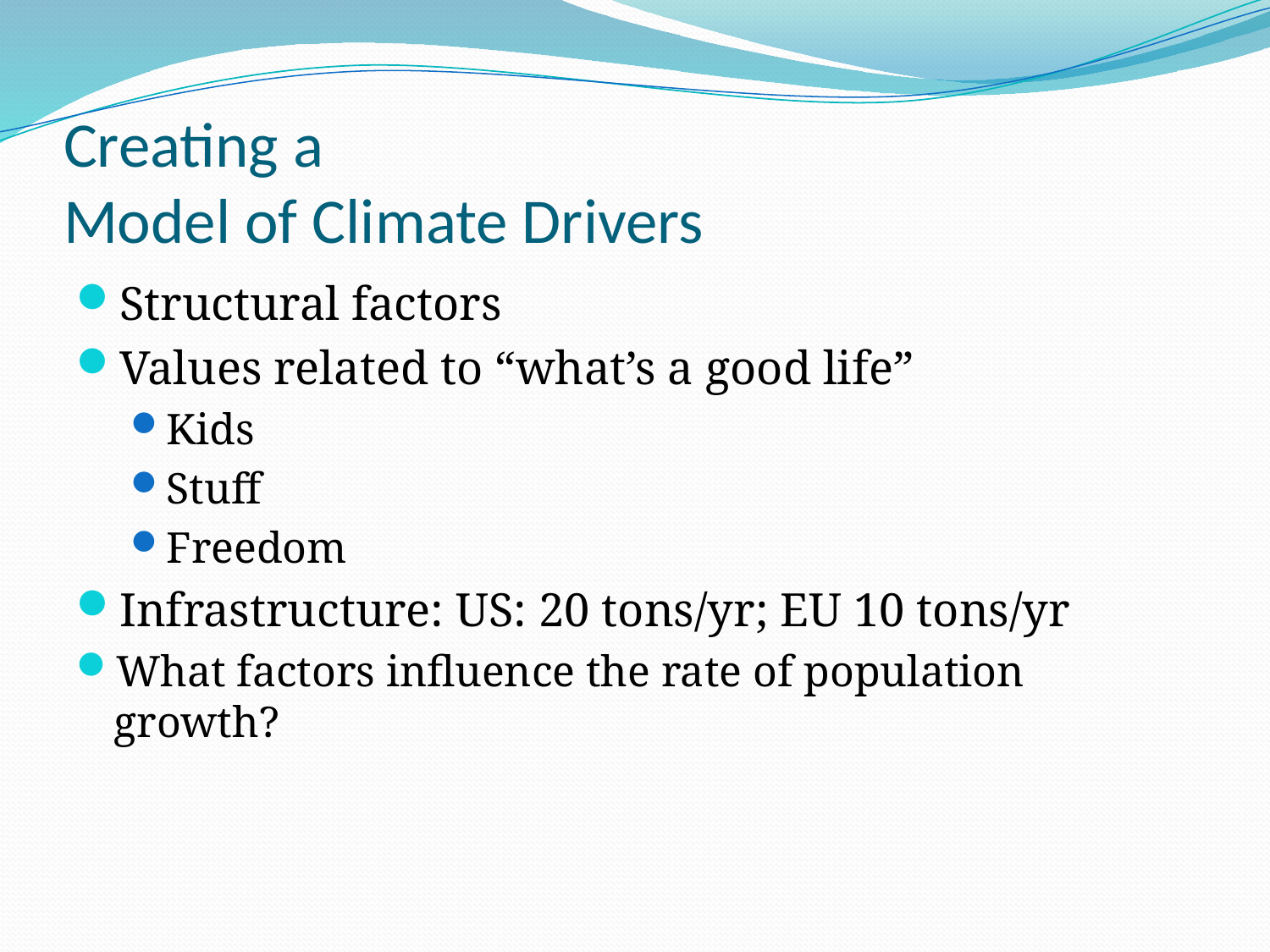

# Creating a Model of Climate Drivers
Structural factors
Values related to “what’s a good life”
Kids
Stuff
Freedom
Infrastructure: US: 20 tons/yr; EU 10 tons/yr
What factors influence the rate of population growth?